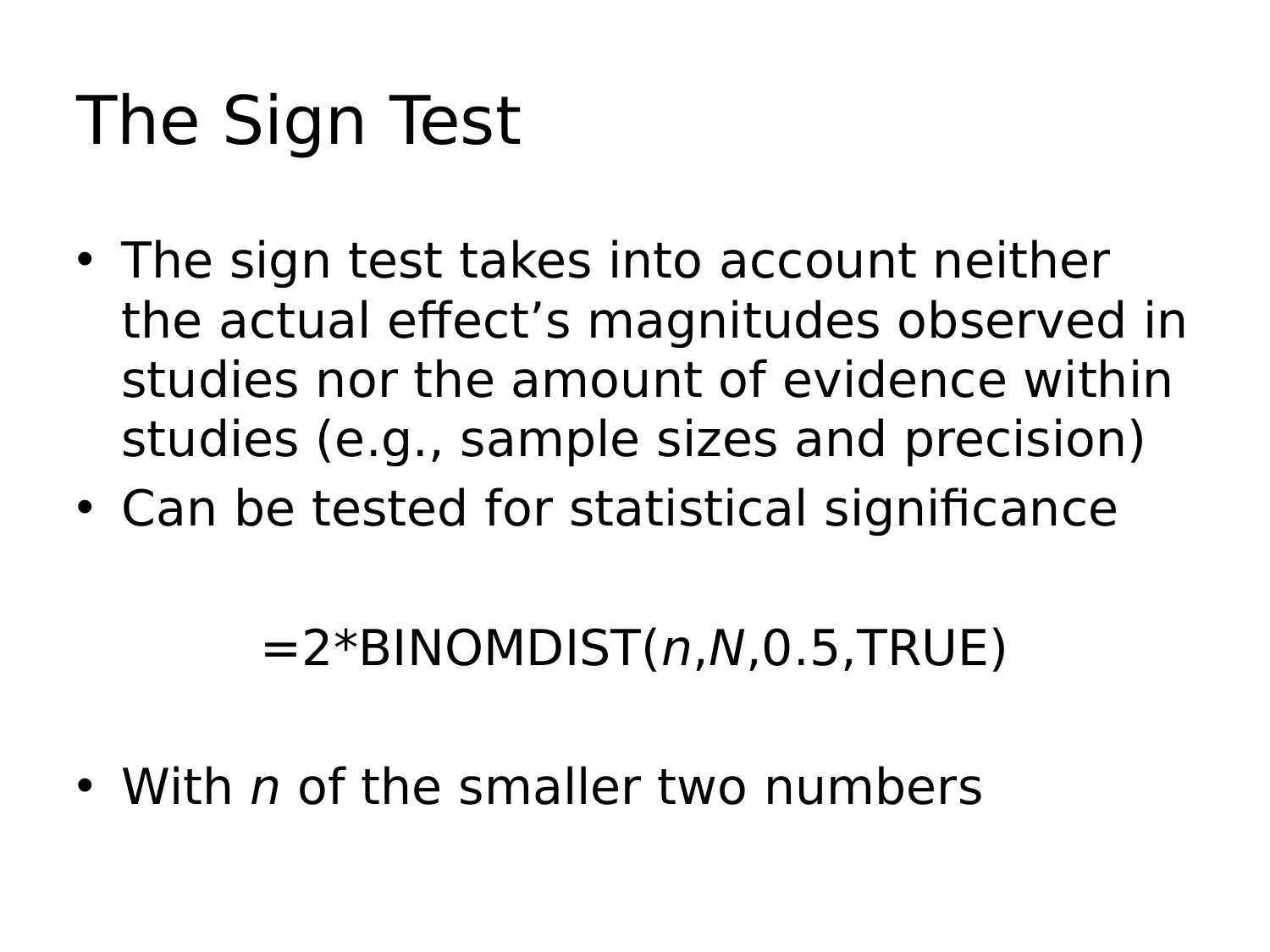

# The Sign Test
The sign test takes into account neither the actual effect’s magnitudes observed in studies nor the amount of evidence within studies (e.g., sample sizes and precision)
Can be tested for statistical significance

=2*BINOMDIST(n,N,0.5,TRUE)

With n of the smaller two numbers